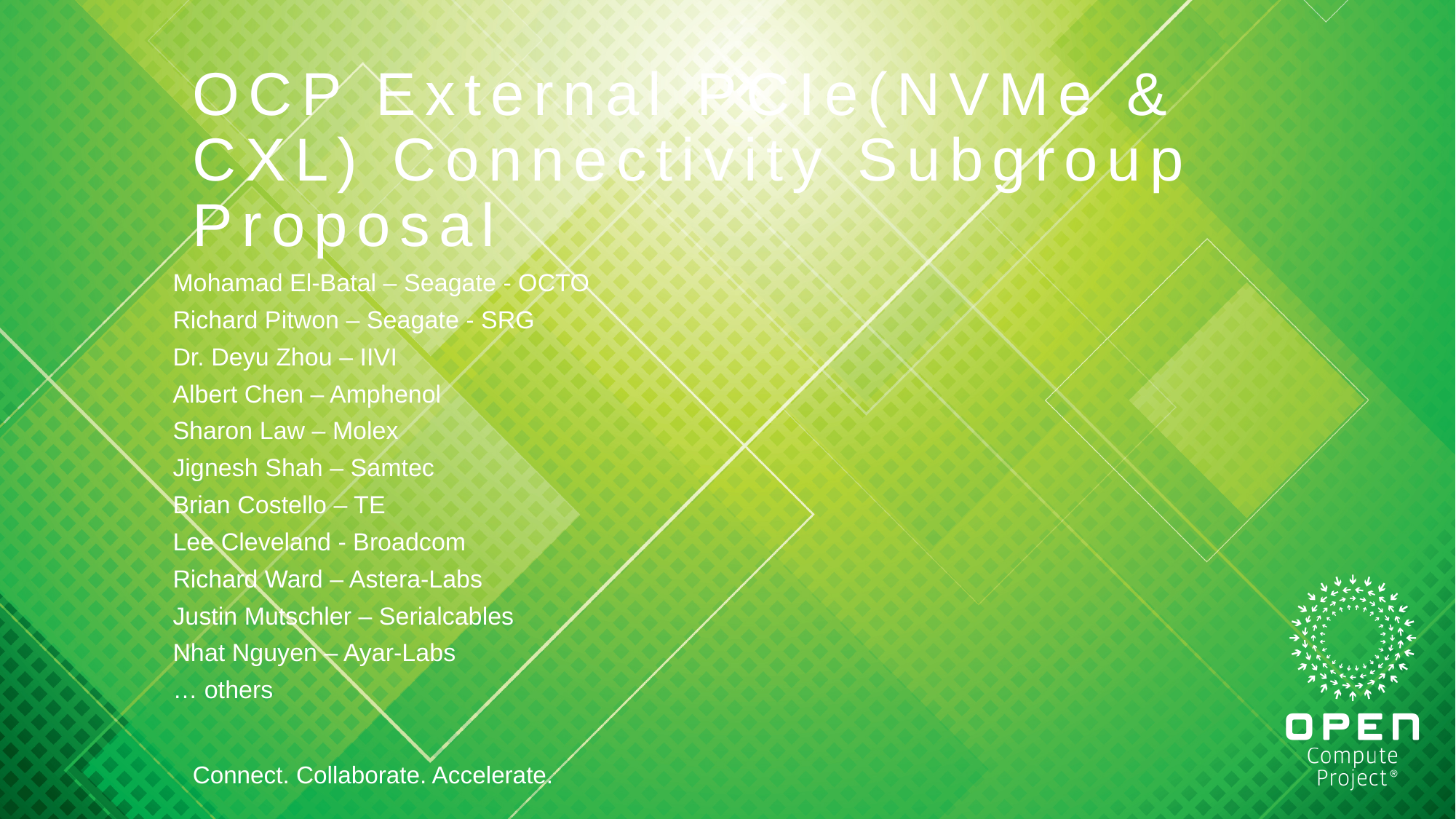

# OCP External PCIe(NVMe & CXL) Connectivity Subgroup Proposal
Mohamad El-Batal – Seagate - OCTO
Richard Pitwon – Seagate - SRG
Dr. Deyu Zhou – IIVI
Albert Chen – Amphenol
Sharon Law – Molex
Jignesh Shah – Samtec
Brian Costello – TE
Lee Cleveland - Broadcom
Richard Ward – Astera-Labs
Justin Mutschler – Serialcables
Nhat Nguyen – Ayar-Labs
… others